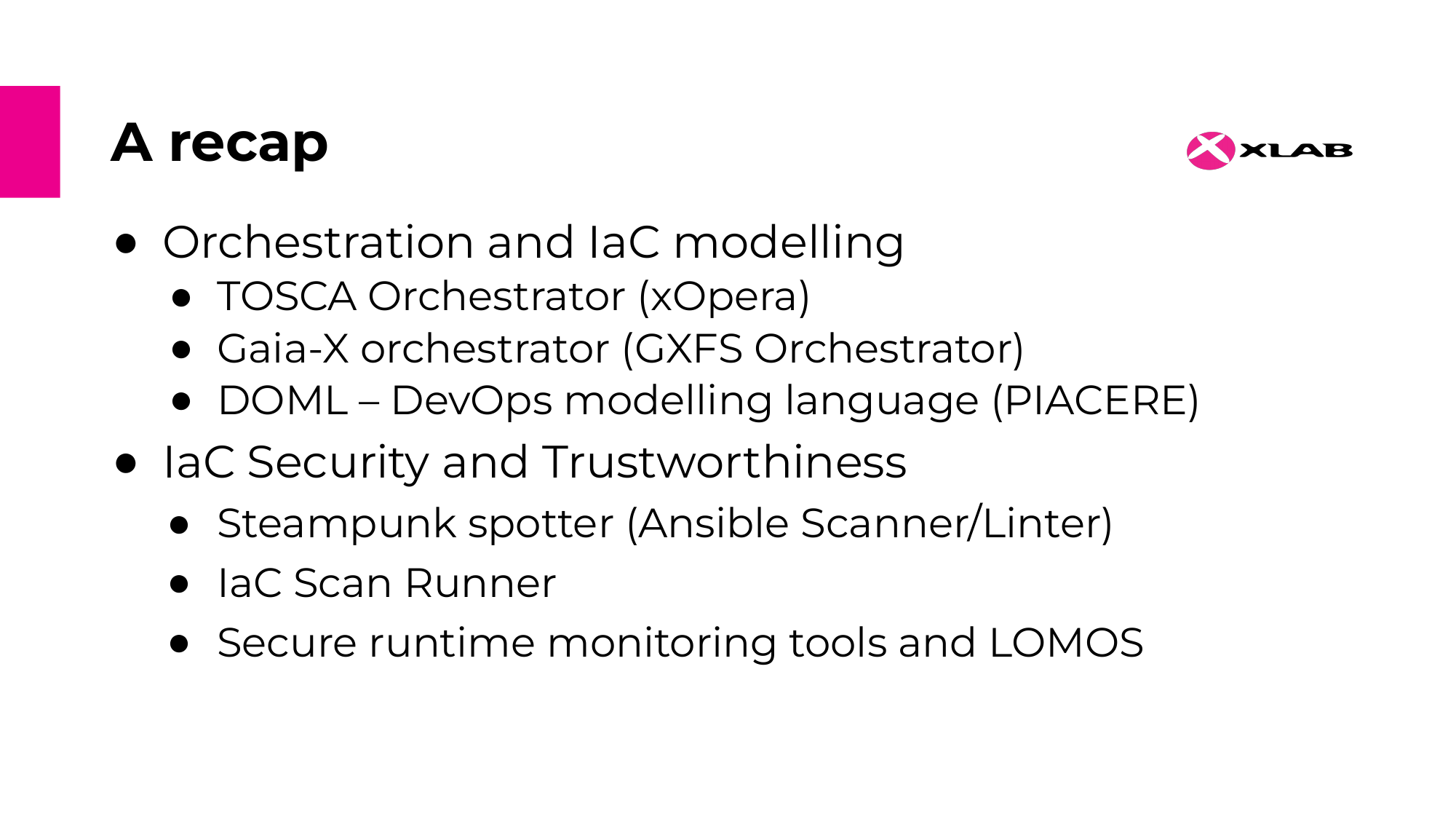

# A recap

Orchestration and IaC modelling
TOSCA Orchestrator (xOpera)
Gaia-X orchestrator (GXFS Orchestrator)
DOML – DevOps modelling language (PIACERE)
IaC Security and Trustworthiness
Steampunk spotter (Ansible Scanner/Linter)
IaC Scan Runner
Secure runtime monitoring tools and LOMOS